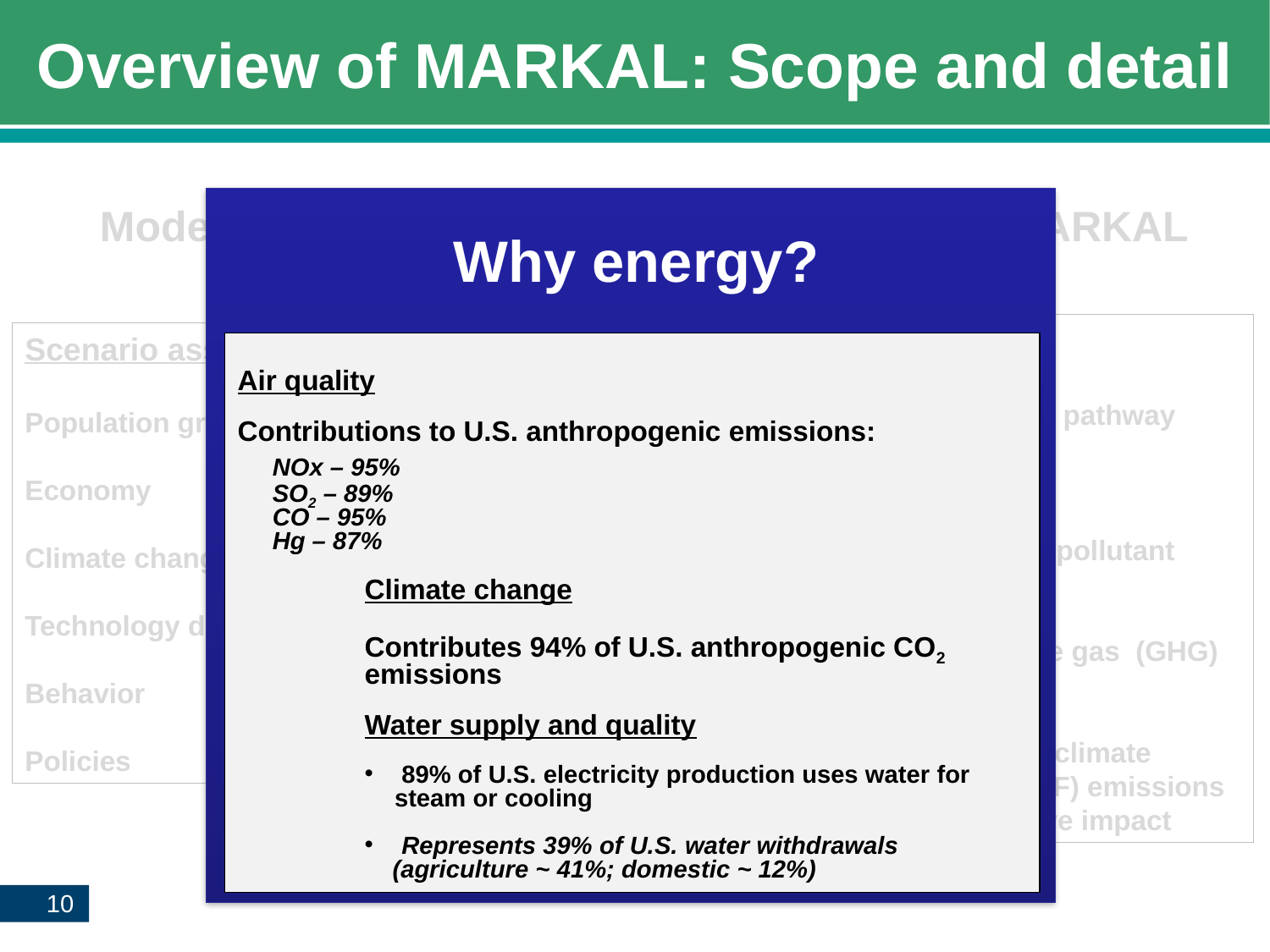

# Overview of MARKAL: Scope and detail

Modeling U.S. energy system scenarios with MARKAL
Why energy?
Outputs

Technology pathway

Fuel use

Criterial air pollutant
emissions

Greenhouse gas  (GHG)
emissions

Short-lived climate
forcer (SLCF) emissions
and radiative impact
Scenario assumptions

Population growth

Economy

Climate change

Technology development

Behavior

Policies

Air quality

Contributions to U.S. anthropogenic emissions:

     NOx – 95%
     SO2 – 89%
     CO – 95%
     Hg – 87%

Climate change

Contributes 94% of U.S. anthropogenic CO2 emissions

Water supply and quality

 89% of U.S. electricity production uses water for steam or cooling

 Represents 39% of U.S. water withdrawals
    (agriculture ~ 41%; domestic ~ 12%)